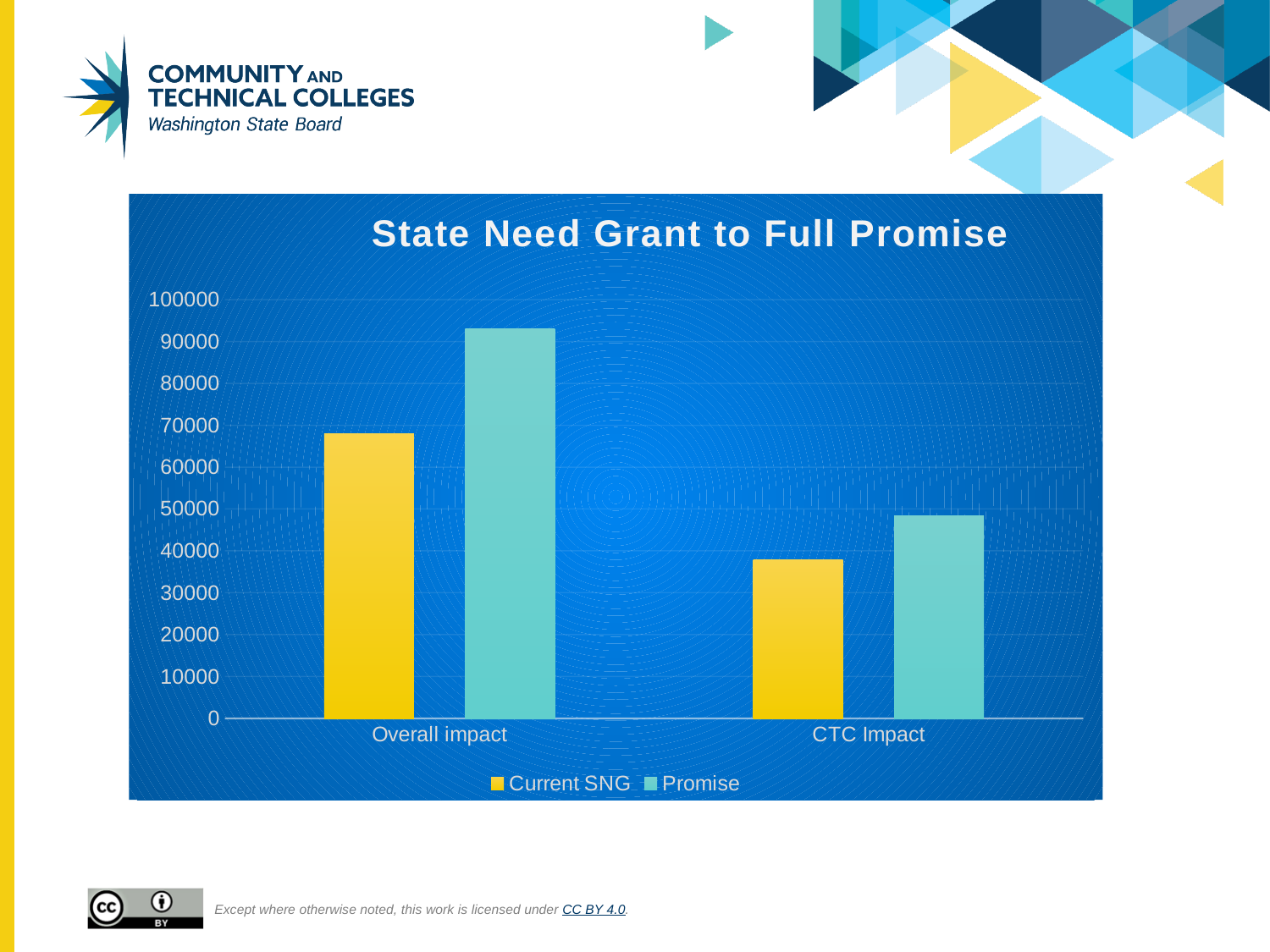

### Chart: State Need Grant to Full Promise

| Category | Current SNG | Promise |
|---|---|---|
| Overall impact | 68000.0 | 93000.0 |
| CTC Impact | 37800.0 | 48300.0 |